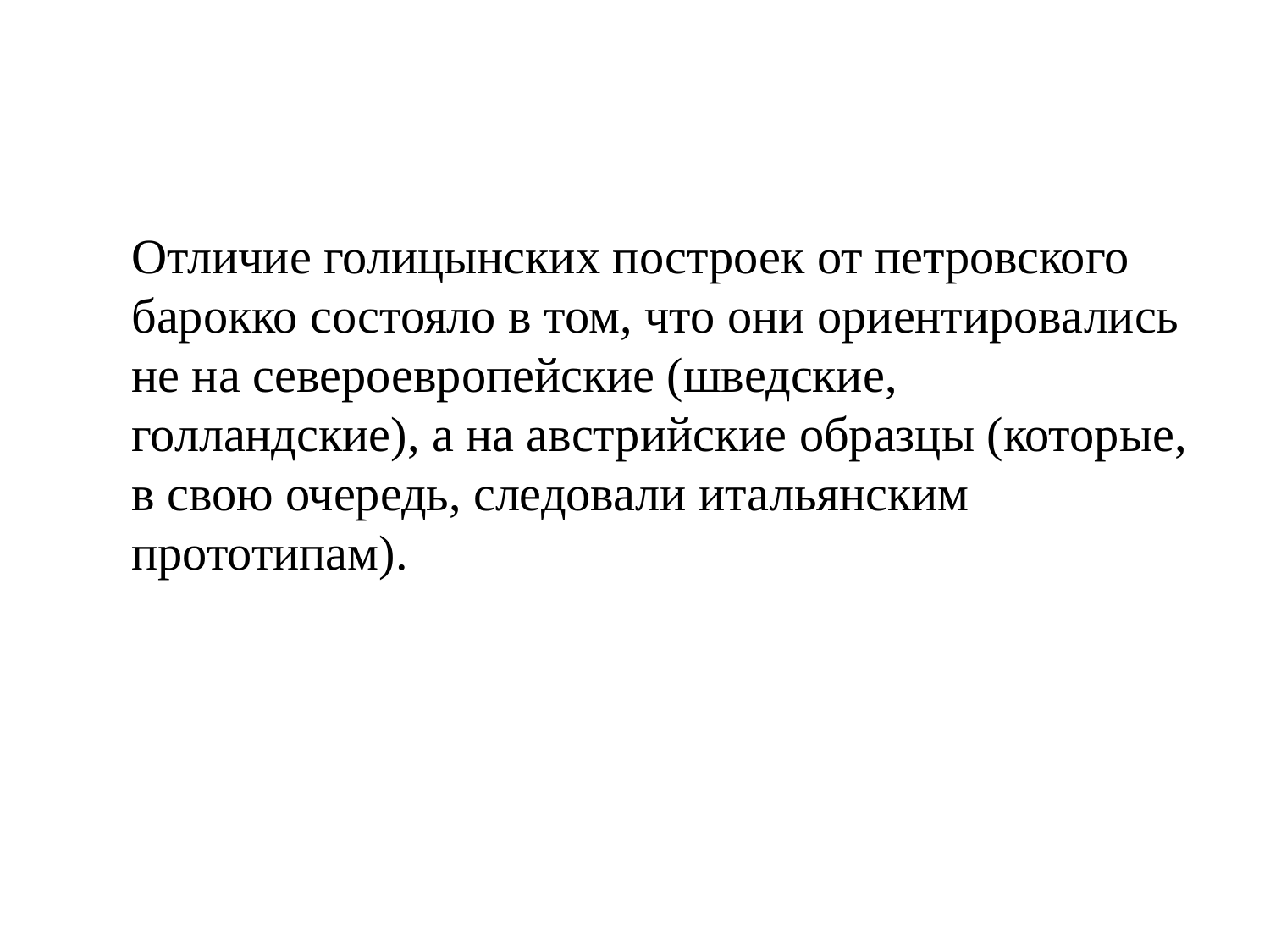

Отличие голицынских построек от петровского барокко состояло в том, что они ориентировались не на североевропейские (шведские, голландские), а на австрийские образцы (которые, в свою очередь, следовали итальянским прототипам).